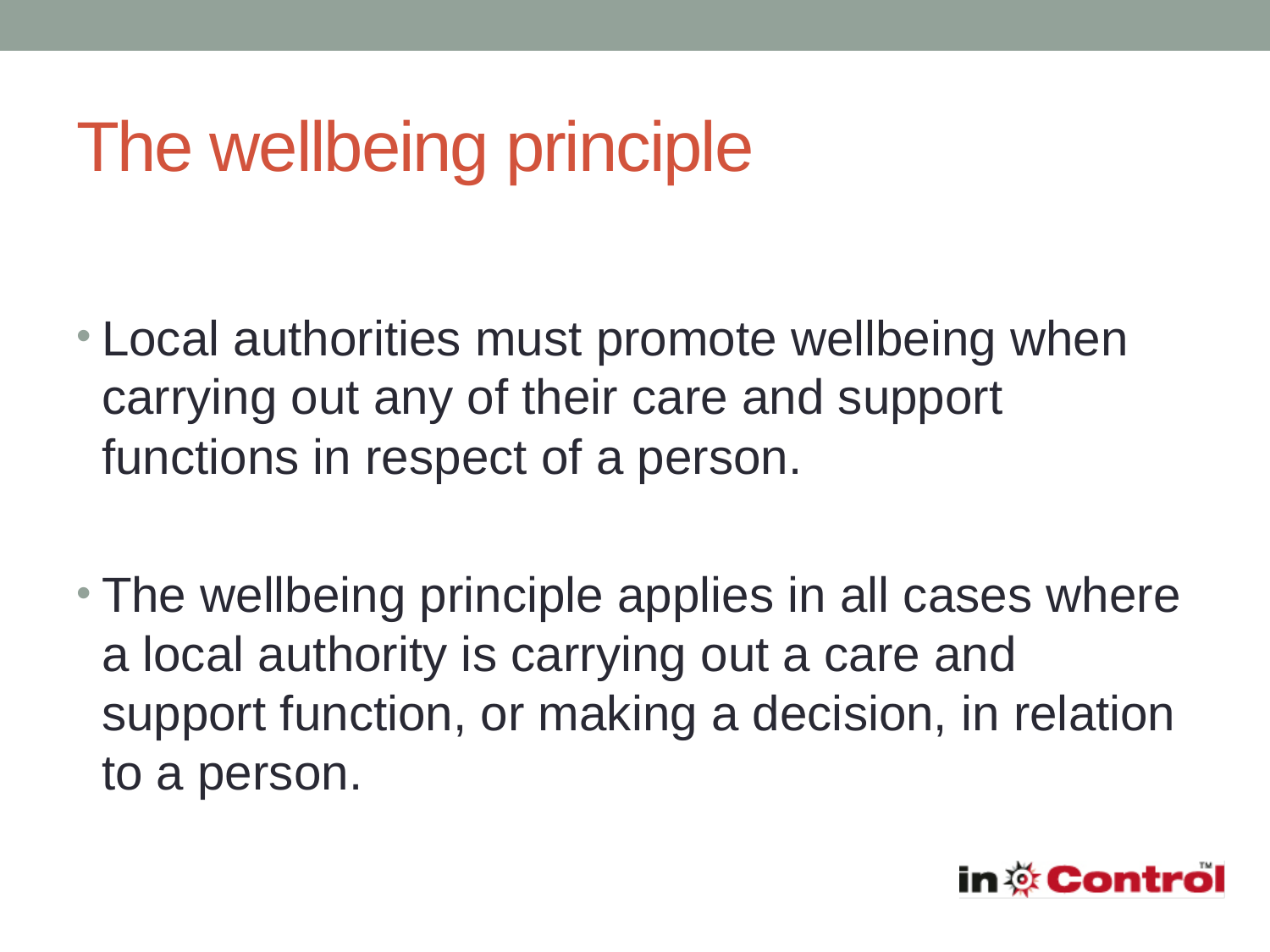

# The wellbeing principle

Local authorities must promote wellbeing when carrying out any of their care and support functions in respect of a person.

The wellbeing principle applies in all cases where a local authority is carrying out a care and support function, or making a decision, in relation to a person.